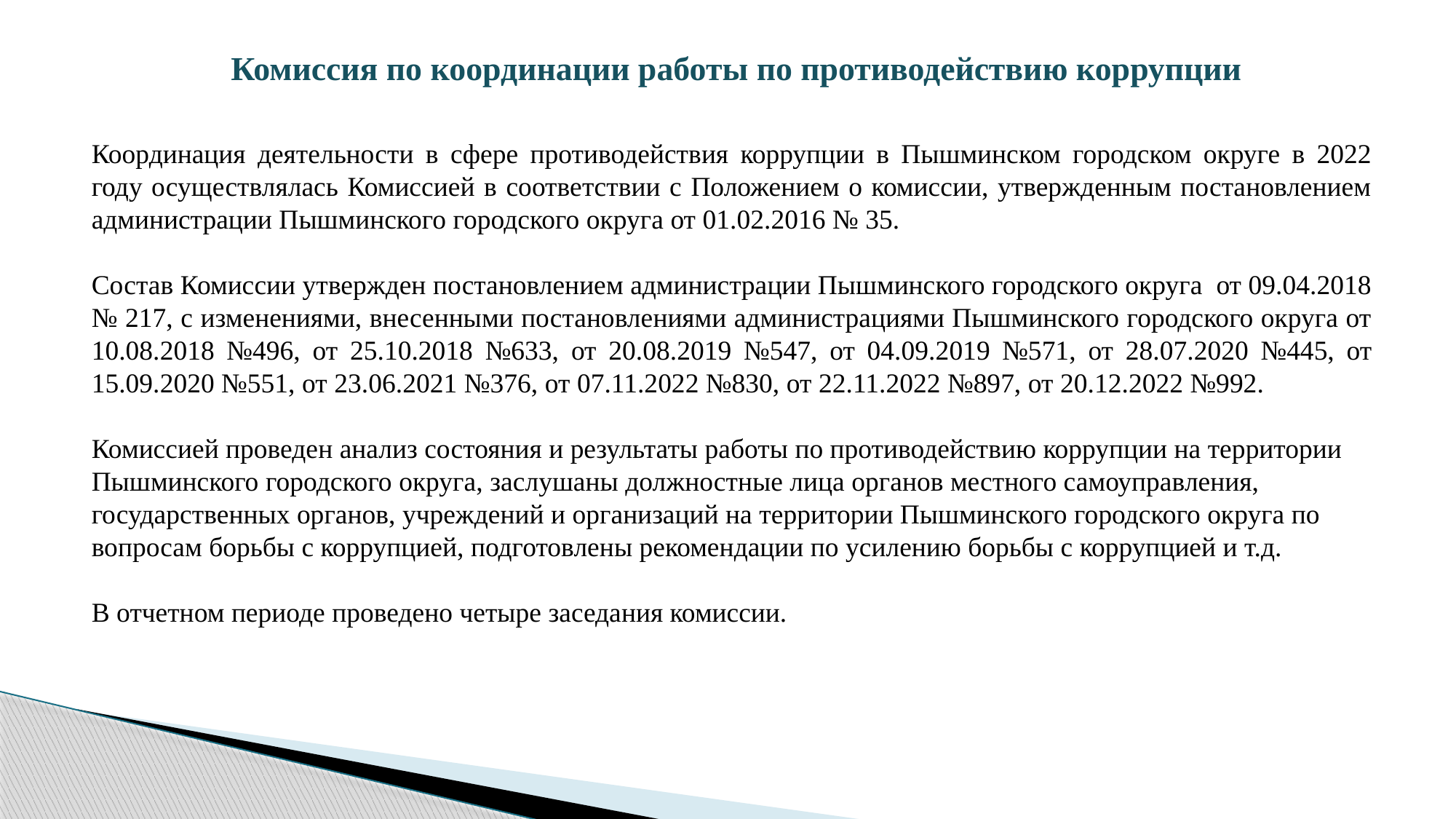

# Комиссия по координации работы по противодействию коррупции
Координация деятельности в сфере противодействия коррупции в Пышминском городском округе в 2022 году осуществлялась Комиссией в соответствии с Положением о комиссии, утвержденным постановлением администрации Пышминского городского округа от 01.02.2016 № 35.

Состав Комиссии утвержден постановлением администрации Пышминского городского округа  от 09.04.2018 № 217, с изменениями, внесенными постановлениями администрациями Пышминского городского округа от 10.08.2018 №496, от 25.10.2018 №633, от 20.08.2019 №547, от 04.09.2019 №571, от 28.07.2020 №445, от 15.09.2020 №551, от 23.06.2021 №376, от 07.11.2022 №830, от 22.11.2022 №897, от 20.12.2022 №992.

Комиссией проведен анализ состояния и результаты работы по противодействию коррупции на территории Пышминского городского округа, заслушаны должностные лица органов местного самоуправления, государственных органов, учреждений и организаций на территории Пышминского городского округа по вопросам борьбы с коррупцией, подготовлены рекомендации по усилению борьбы с коррупцией и т.д.

В отчетном периоде проведено четыре заседания комиссии.